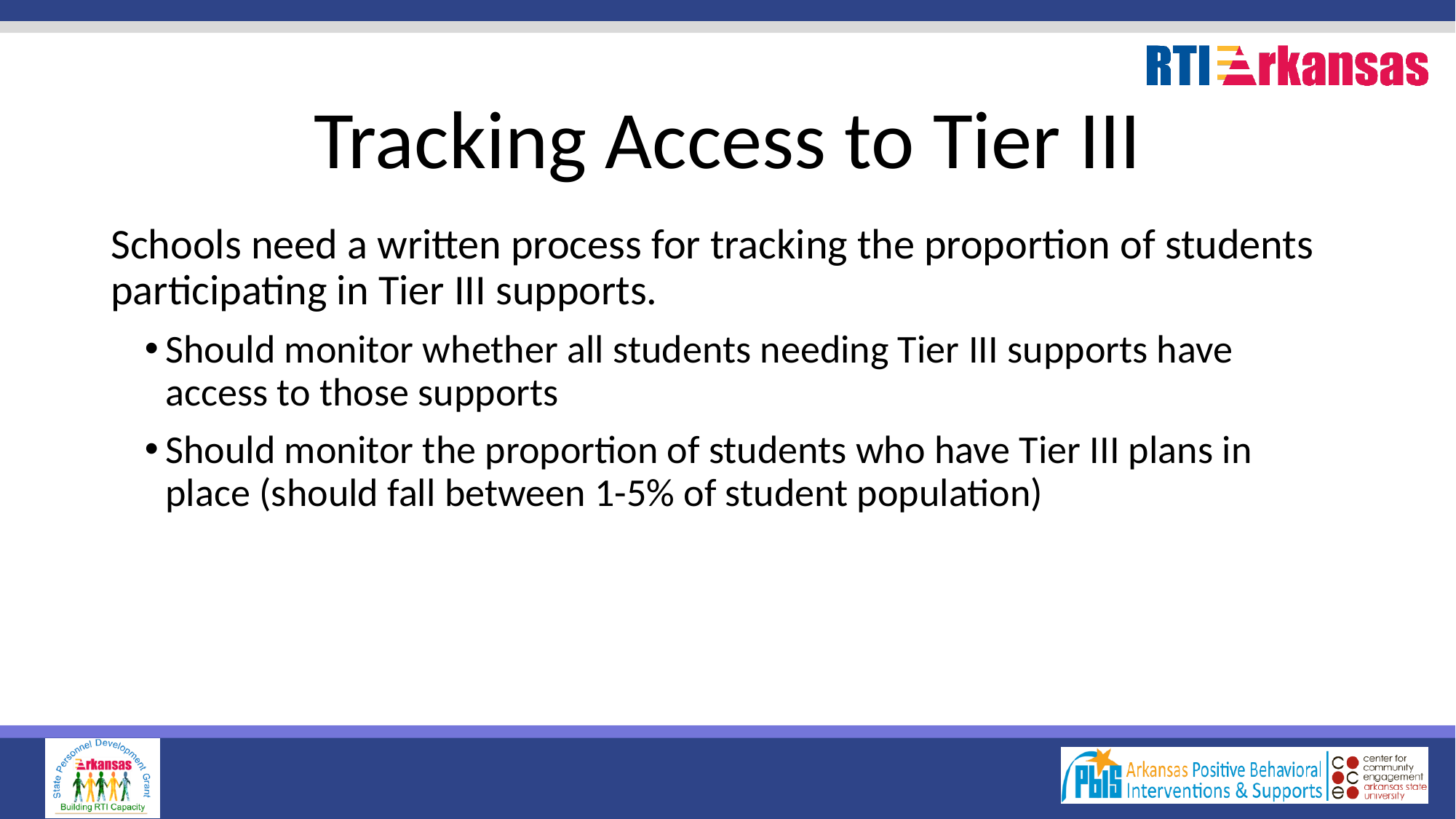

# Tracking Access to Tier III
Schools need a written process for tracking the proportion of students participating in Tier III supports.
Should monitor whether all students needing Tier III supports have access to those supports
Should monitor the proportion of students who have Tier III plans in place (should fall between 1-5% of student population)